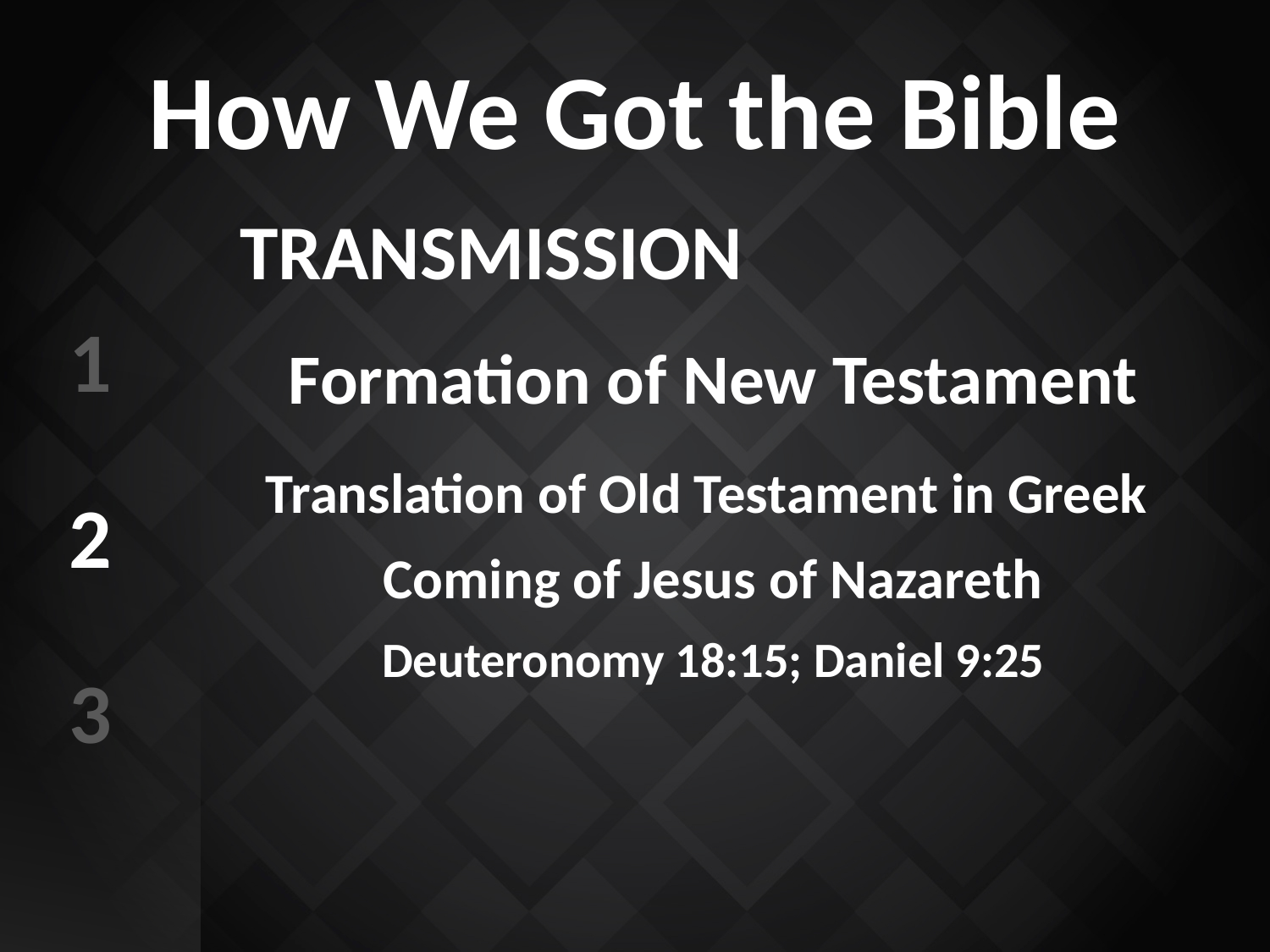

# How We Got the Bible
Transmission
Formation of New Testament
Translation of Old Testament in Greek
Coming of Jesus of Nazareth
Deuteronomy 18:15; Daniel 9:25

1
2
3